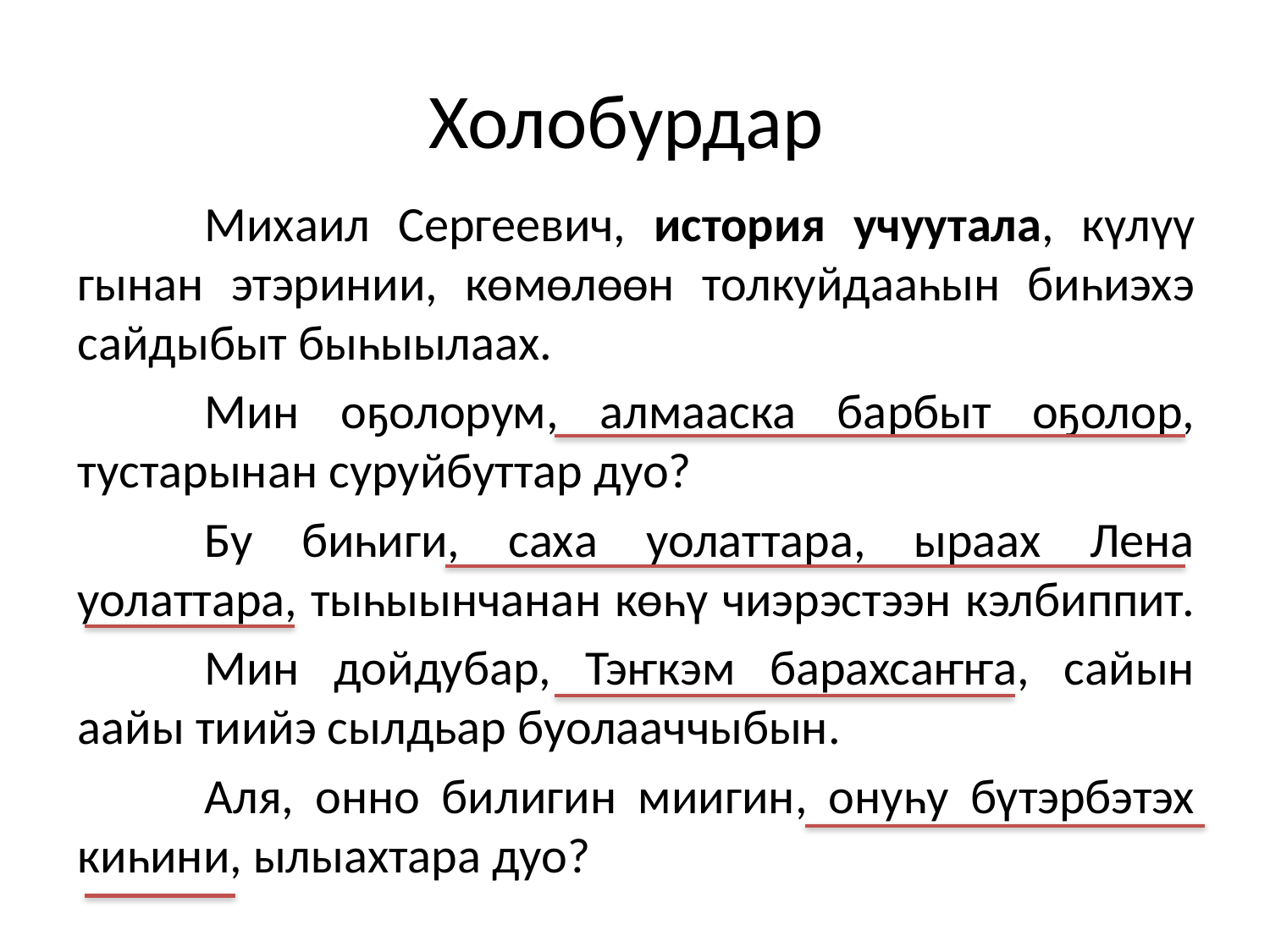

# Холобурдар
	Михаил Сергеевич, история учуутала, күлүү гынан этэринии, көмөлөөн толкуйдааһын биһиэхэ сайдыбыт быһыылаах.
	Мин оҕолорум, алмааска барбыт оҕолор, тустарынан суруйбуттар дуо?
	Бу биһиги, саха уолаттара, ыраах Лена уолаттара, тыһыынчанан көһү чиэрэстээн кэлбиппит.
	Мин дойдубар, Тэҥкэм барахсаҥҥа, сайын аайы тиийэ сылдьар буолааччыбын.
	Аля, онно билигин миигин, онуһу бүтэрбэтэх киһини, ылыахтара дуо?